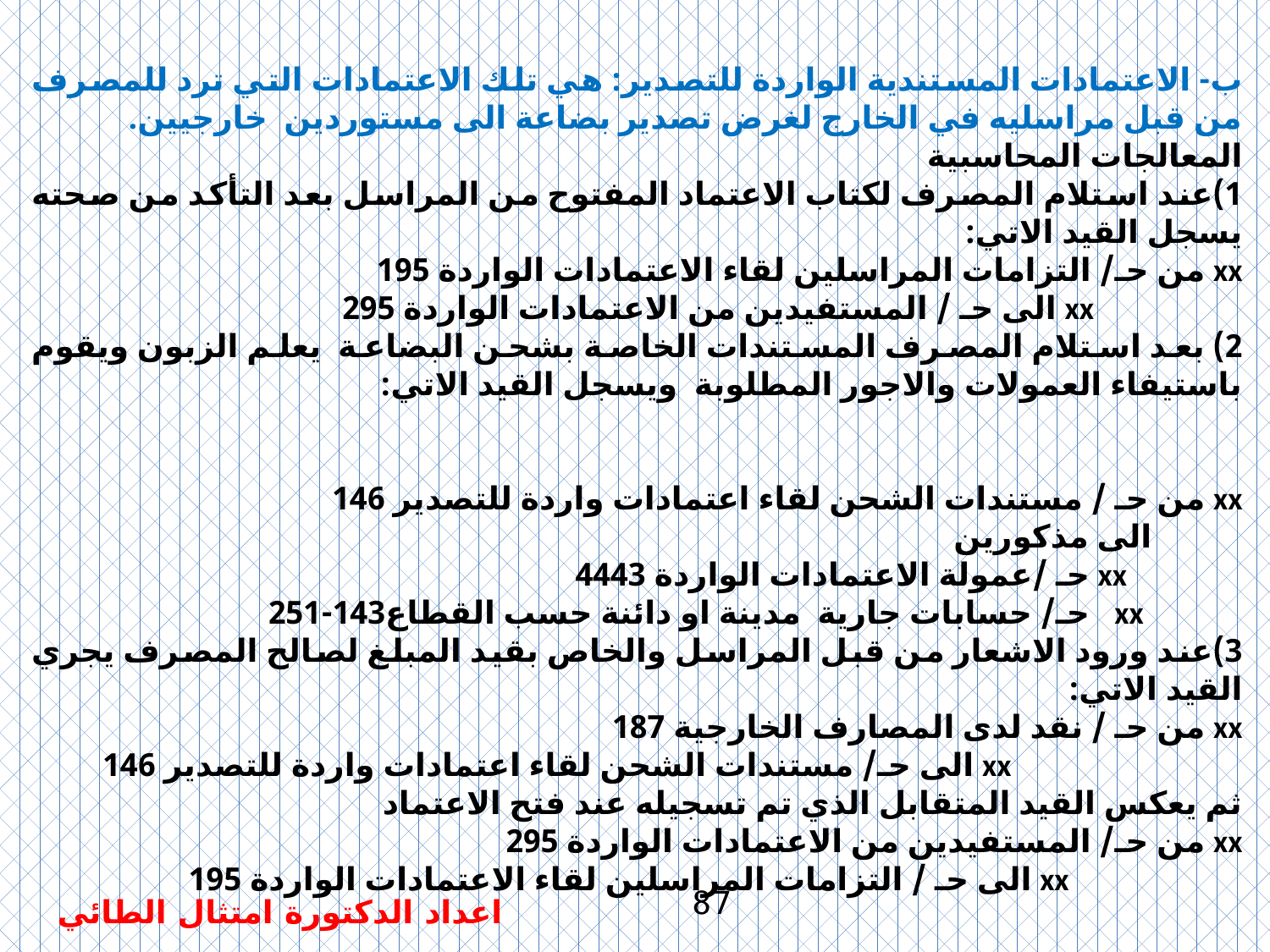

ب- الاعتمادات المستندية الواردة للتصدير: هي تلك الاعتمادات التي ترد للمصرف من قبل مراسليه في الخارج لغرض تصدير بضاعة الى مستوردين  خارجيين.
المعالجات المحاسبية
1)	عند استلام المصرف لكتاب الاعتماد المفتوح من المراسل بعد التأكد من صحته يسجل القيد الاتي:
xx من حـ/ التزامات المراسلين لقاء الاعتمادات الواردة 195
                  xx الى حـ / المستفيدين من الاعتمادات الواردة 295
2)	 بعد استلام المصرف المستندات الخاصة بشحن البضاعة  يعلم الزبون ويقوم باستيفاء العمولات والاجور المطلوبة  ويسجل القيد الاتي:

xx من حـ / مستندات الشحن لقاء اعتمادات واردة للتصدير 146
           الى مذكورين
              xx حـ /عمولة الاعتمادات الواردة 4443
            xx   حـ/ حسابات جارية  مدينة او دائنة حسب القطاع143-251
3)	عند ورود الاشعار من قبل المراسل والخاص بقيد المبلغ لصالح المصرف يجري القيد الاتي:
xx من حـ / نقد لدى المصارف الخارجية 187
                            xx الى حـ/ مستندات الشحن لقاء اعتمادات واردة للتصدير 146
ثم يعكس القيد المتقابل الذي تم تسجيله عند فتح الاعتماد
xx من حـ/ المستفيدين من الاعتمادات الواردة 295
                     xx الى حـ / التزامات المراسلين لقاء الاعتمادات الواردة 195
87
اعداد الدكتورة امتثال الطائي